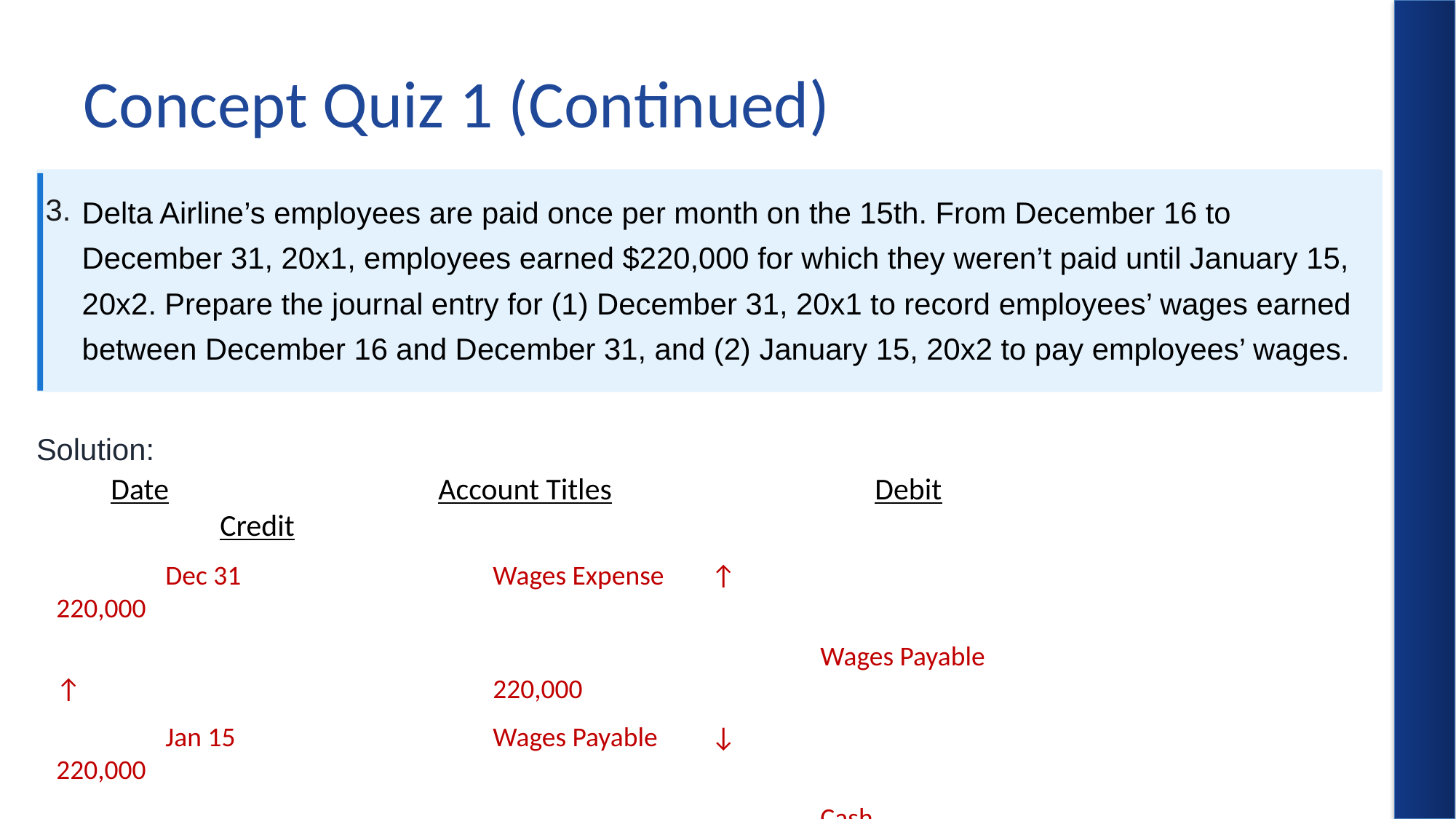

# Concept Quiz 1 (Continued)

Delta Airline’s employees are paid once per month on the 15th. From December 16 to
December 31, 20x1, employees earned $220,000 for which they weren’t paid until January 15,
20x2. Prepare the journal entry for (1) December 31, 20x1 to record employees’ wages earned
between December 16 and December 31, and (2) January 15, 20x2 to pay employees’ wages.
3.
Solution:
Date			Account Titles			Debit		Credit
	Dec 31			Wages Expense	↑		220,000
							Wages Payable  ↑				220,000
	Jan 15			Wages Payable	↓		220,000
							Cash	             	↓				220,000
 	Jan 15			Wages Expense	↑		300,000
							Cash			↓				300,000